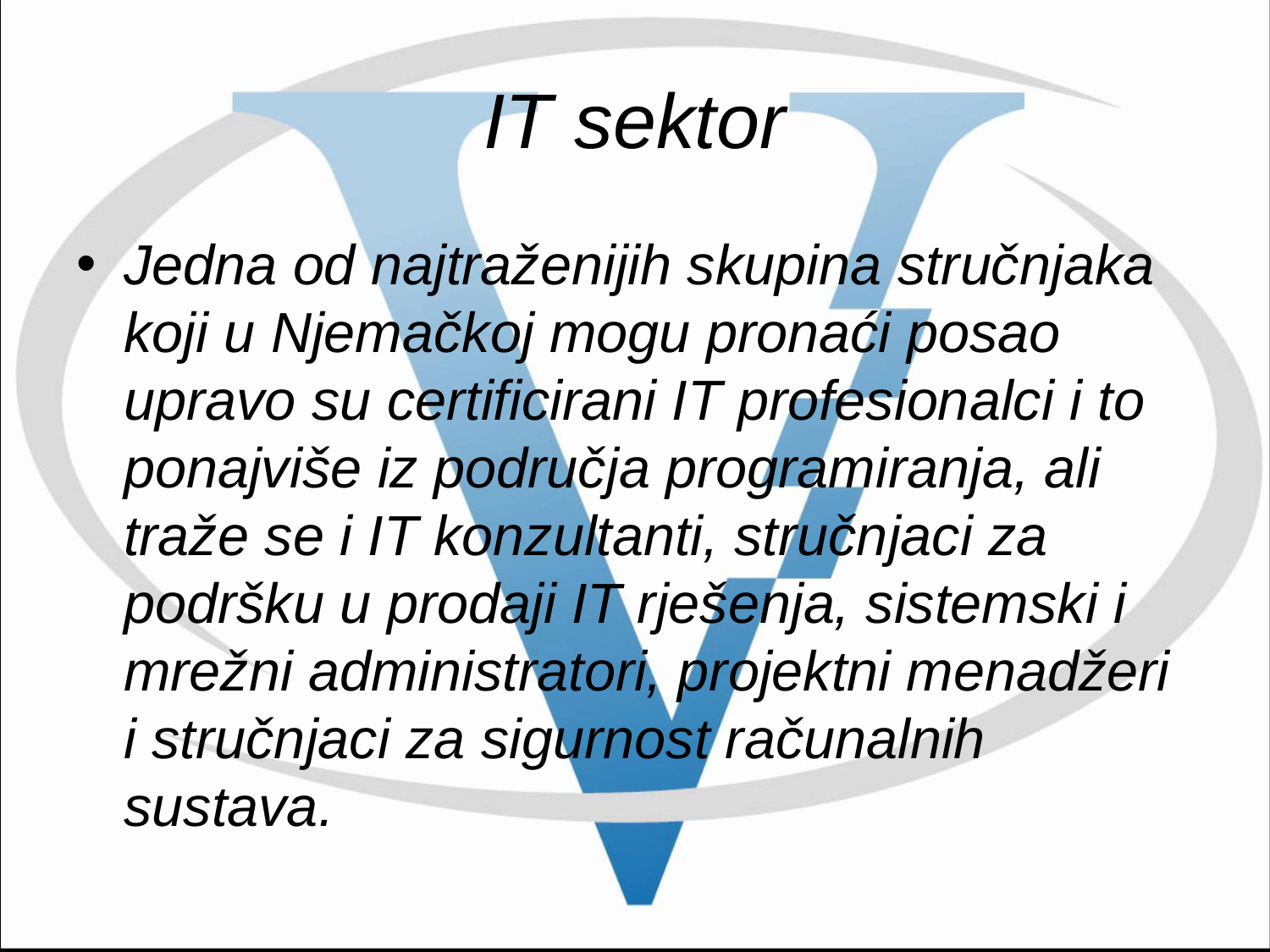

# IT sektor
Jedna od najtraženijih skupina stručnjaka koji u Njemačkoj mogu pronaći posao upravo su certificirani IT profesionalci i to ponajviše iz područja programiranja, ali traže se i IT konzultanti, stručnjaci za podršku u prodaji IT rješenja, sistemski i mrežni administratori, projektni menadžeri i stručnjaci za sigurnost računalnih sustava.